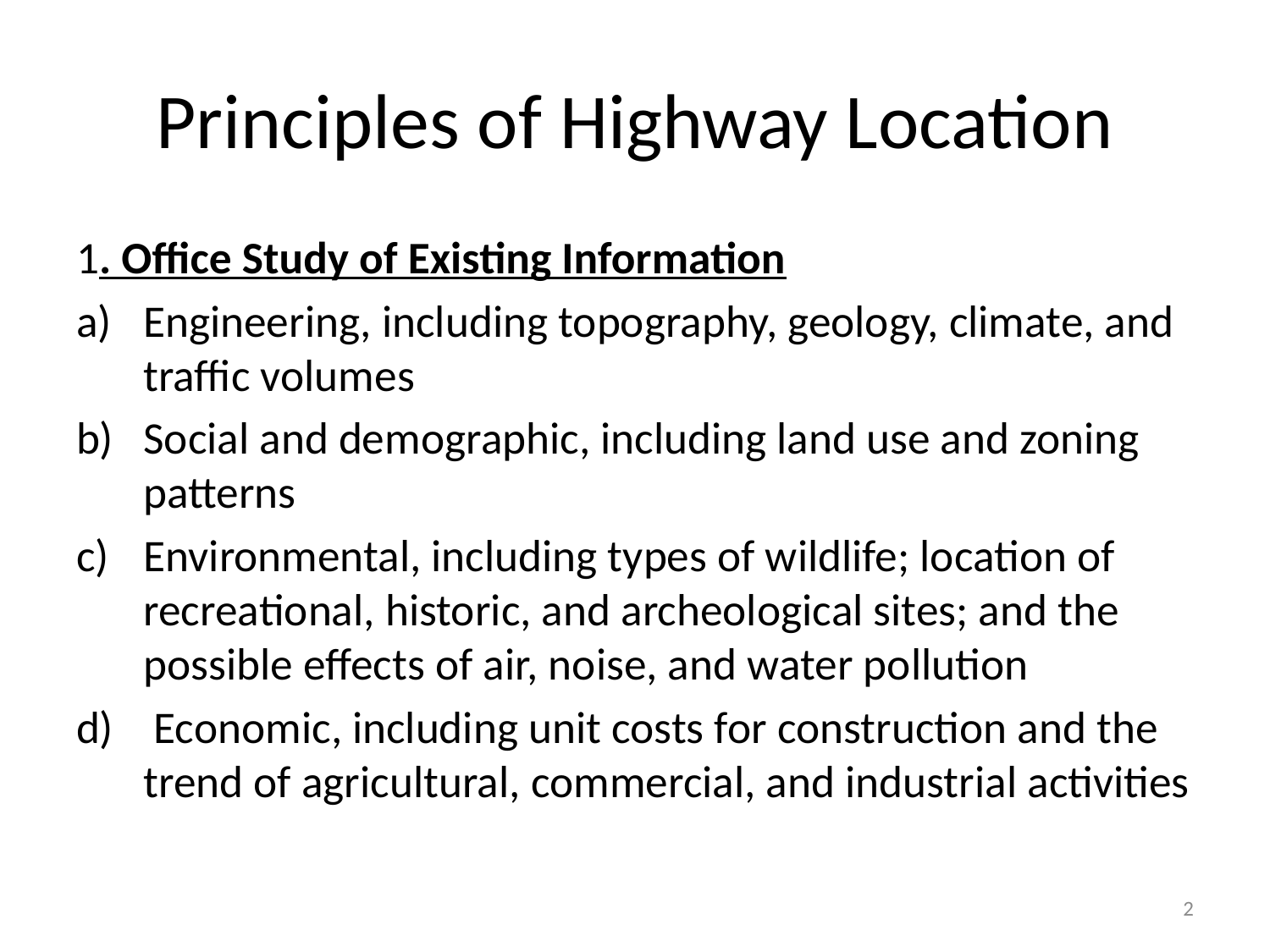

# Principles of Highway Location
1. Office Study of Existing Information
Engineering, including topography, geology, climate, and traffic volumes
Social and demographic, including land use and zoning patterns
Environmental, including types of wildlife; location of recreational, historic, and archeological sites; and the possible effects of air, noise, and water pollution
 Economic, including unit costs for construction and the trend of agricultural, commercial, and industrial activities
2